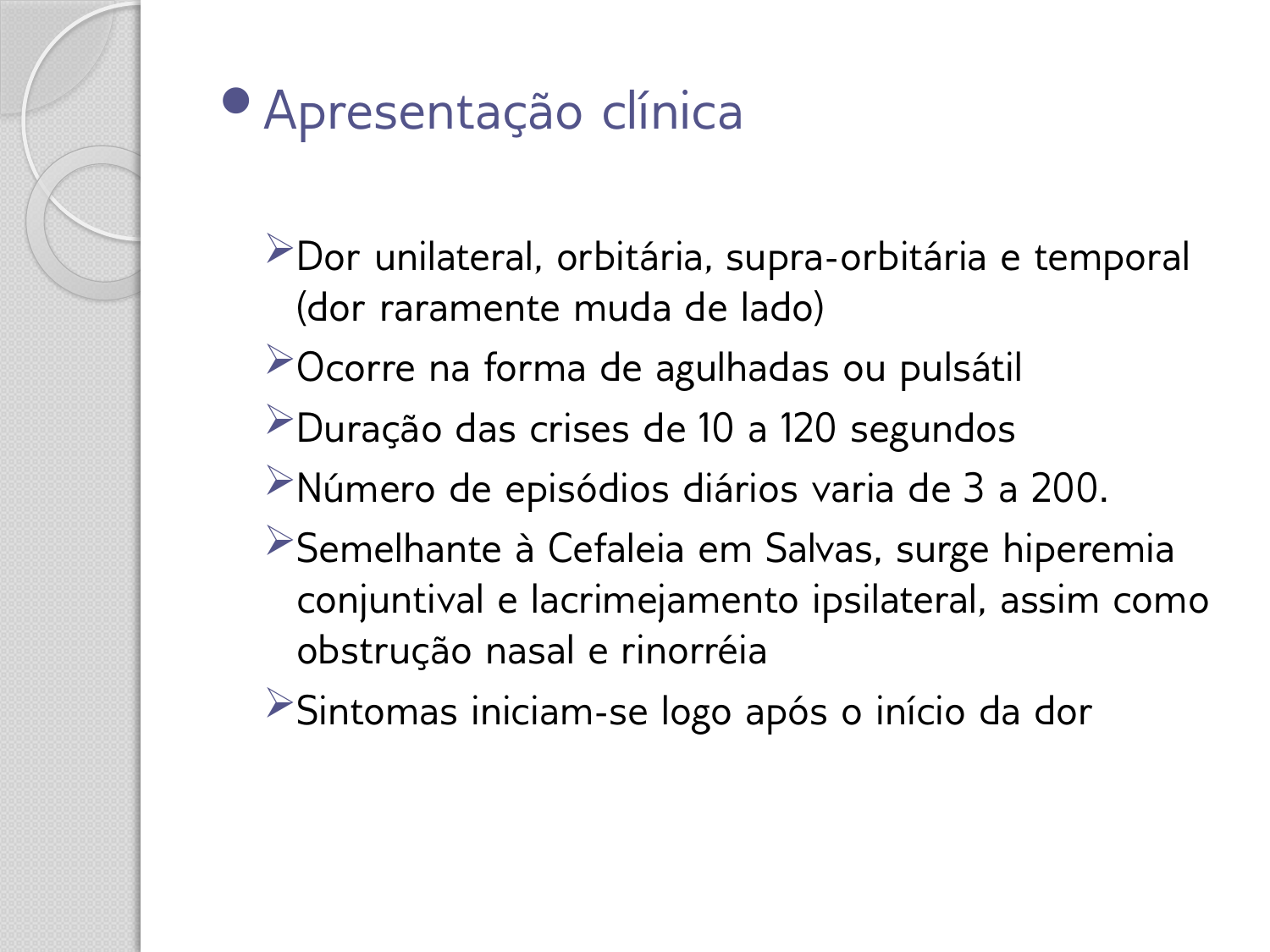

Apresentação clínica

Dor unilateral, orbitária, supra-orbitária e temporal (dor raramente muda de lado)
Ocorre na forma de agulhadas ou pulsátil
Duração das crises de 10 a 120 segundos
Número de episódios diários varia de 3 a 200.
Semelhante à Cefaleia em Salvas, surge hiperemia conjuntival e lacrimejamento ipsilateral, assim como obstrução nasal e rinorréia
Sintomas iniciam-se logo após o início da dor